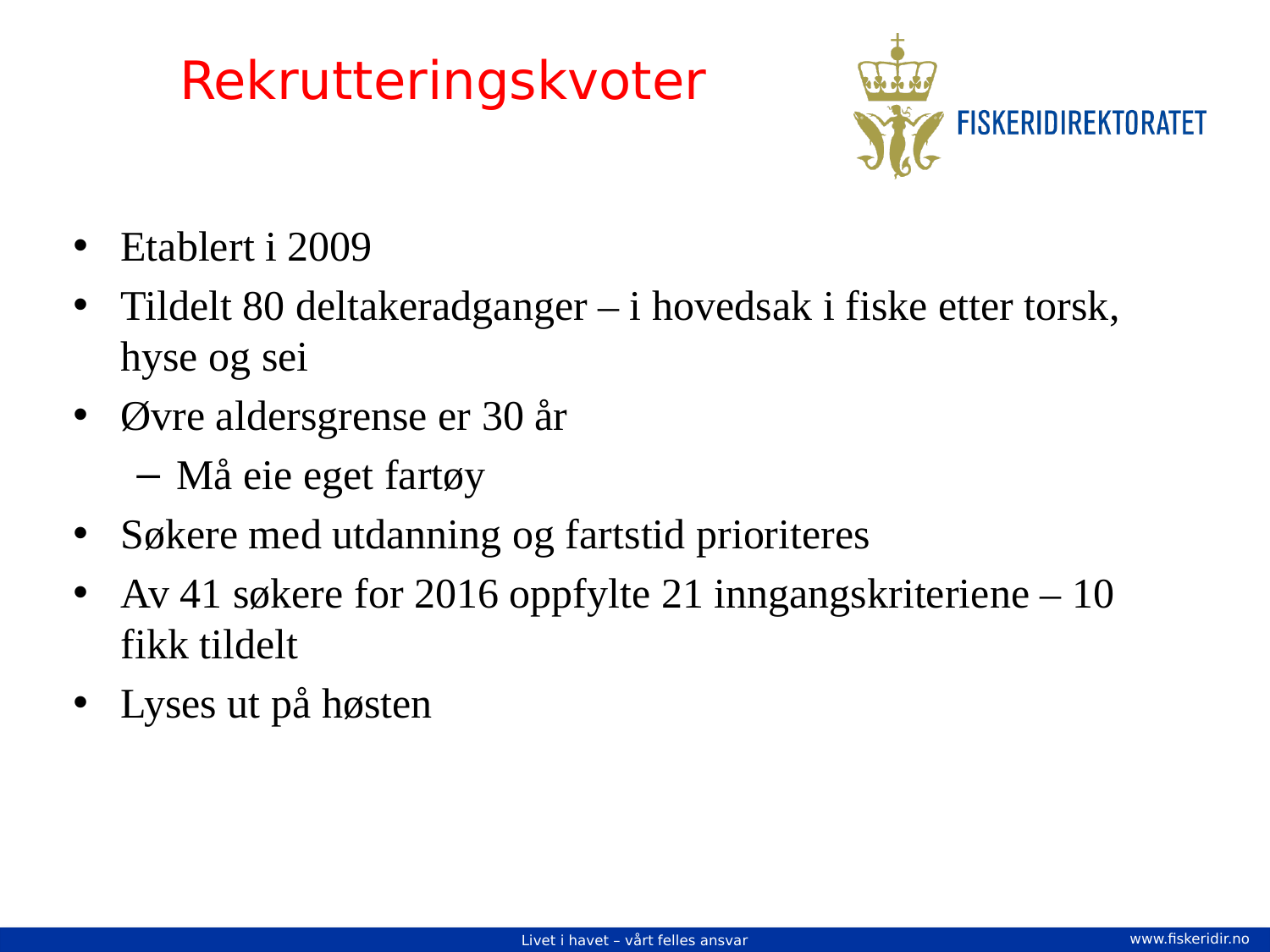

# Rekrutteringskvoter
Etablert i 2009
Tildelt 80 deltakeradganger – i hovedsak i fiske etter torsk, hyse og sei
Øvre aldersgrense er 30 år
Må eie eget fartøy
Søkere med utdanning og fartstid prioriteres
Av 41 søkere for 2016 oppfylte 21 inngangskriteriene – 10 fikk tildelt
Lyses ut på høsten